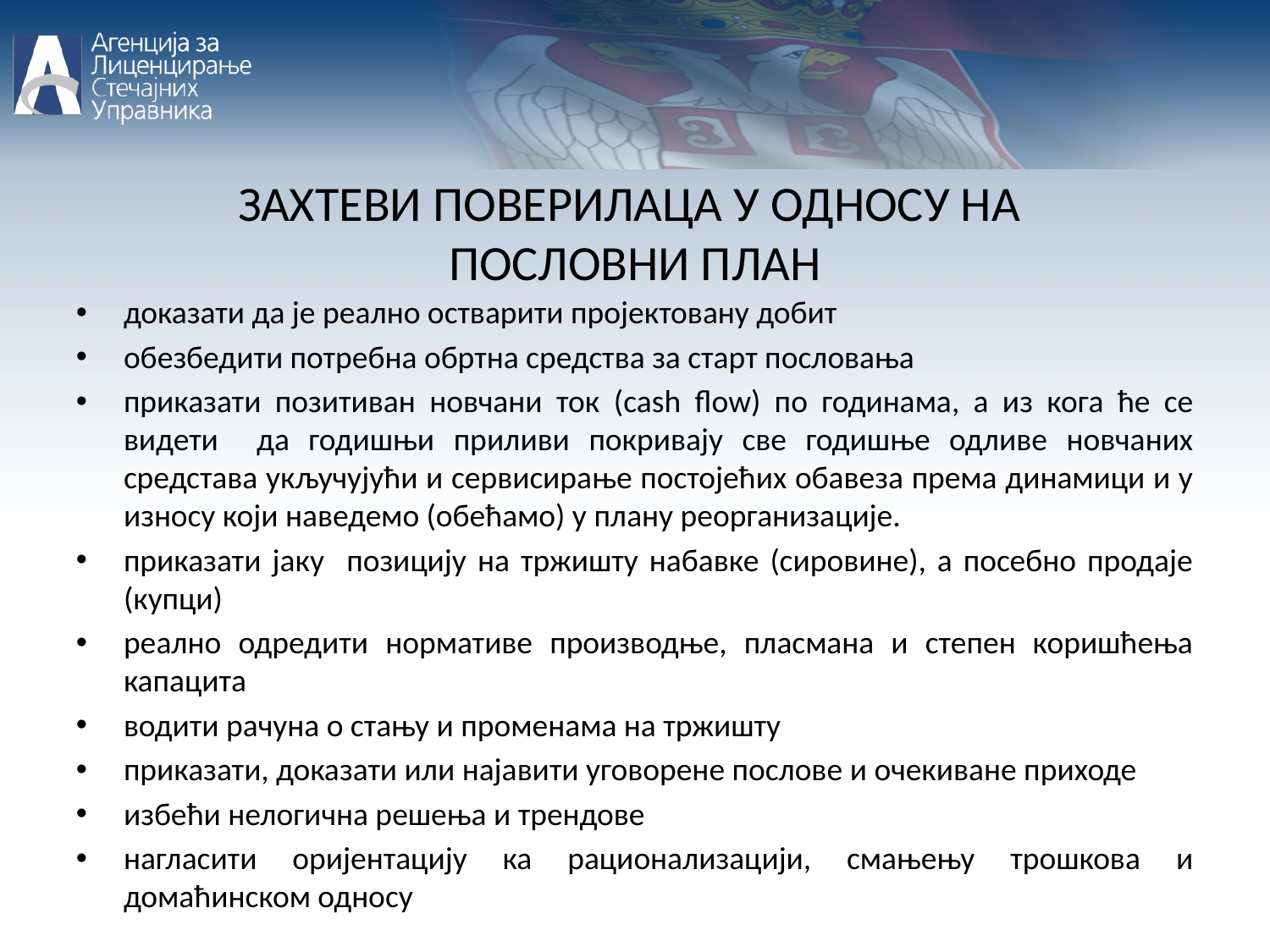

ЗАХТЕВИ ПОВЕРИЛАЦА У ОДНОСУ НА
ПОСЛОВНИ ПЛАН
доказати да је реално остварити пројектовану добит
обезбедити потребна обртна средства за старт пословања
приказати позитиван новчани ток (cash flow) по годинама, а из кога ће се видети  да годишњи приливи покривају све годишње одливе новчаних средстава укључујући и сервисирање постојећих обавеза према динамици и у износу који наведемо (обећамо) у плану реорганизације.
приказати јаку  позицију на тржишту набавке (сировине), а посебно продаје (купци)
реално одредити нормативе производње, пласмана и степен коришћења капацита
водити рачуна о стању и променама на тржишту
приказати, доказати или најавити уговорене послове и очекиване приходе
избећи нелогична решења и трендове
нагласити оријентацију ка рационализацији, смањењу трошкова и домаћинском односу